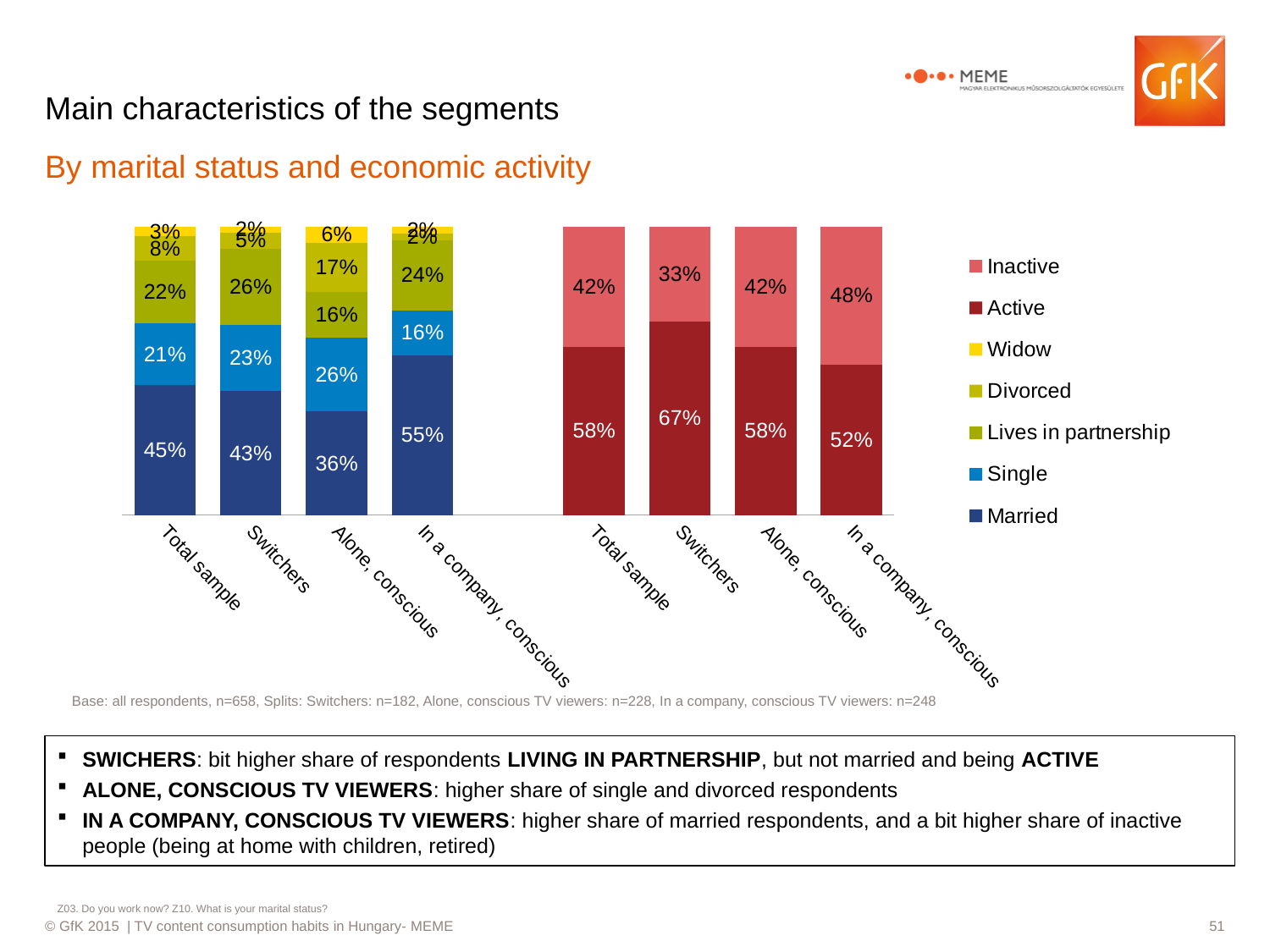

# Main characteristics of the segments
By marital status and economic activity

### Chart

| Category | Married | Single | Lives in partnership | Divorced | Widow | Active | Inactive |
|---|---|---|---|---|---|---|---|
| Total sample | 0.450682852807284 | 0.212443095599393 | 0.218512898330804 | 0.0834597875569044 | 0.0349013657056146 | None | None |
| Switchers | 0.428571428571429 | 0.230769230769231 | 0.263736263736264 | 0.0549450549450549 | 0.021978021978022 | None | None |
| Alone, conscious | 0.358078602620087 | 0.25764192139738 | 0.157205240174673 | 0.170305676855895 | 0.0567685589519651 | None | None |
| In a company, conscious | 0.55241935483871 | 0.157258064516129 | 0.241935483870968 | 0.0241935483870968 | 0.0241935483870968 | None | None |
|  | None | None | None | None | None | None | None |
| Total sample | None | None | None | None | None | 0.583586626139818 | 0.416413373860182 |
| Switchers | None | None | None | None | None | 0.670329670329671 | 0.32967032967033 |
| Alone, conscious | None | None | None | None | None | 0.583333333333333 | 0.416666666666667 |
| In a company, conscious | None | None | None | None | None | 0.520161290322581 | 0.479838709677419 |
Base: all respondents, n=658, Splits: Switchers: n=182, Alone, conscious TV viewers: n=228, In a company, conscious TV viewers: n=248
SWICHERS: bit higher share of respondents LIVING IN PARTNERSHIP, but not married and being ACTIVE
ALONE, CONSCIOUS TV VIEWERS: higher share of single and divorced respondents
IN A COMPANY, CONSCIOUS TV VIEWERS: higher share of married respondents, and a bit higher share of inactive people (being at home with children, retired)
Z03. Do you work now? Z10. What is your marital status?